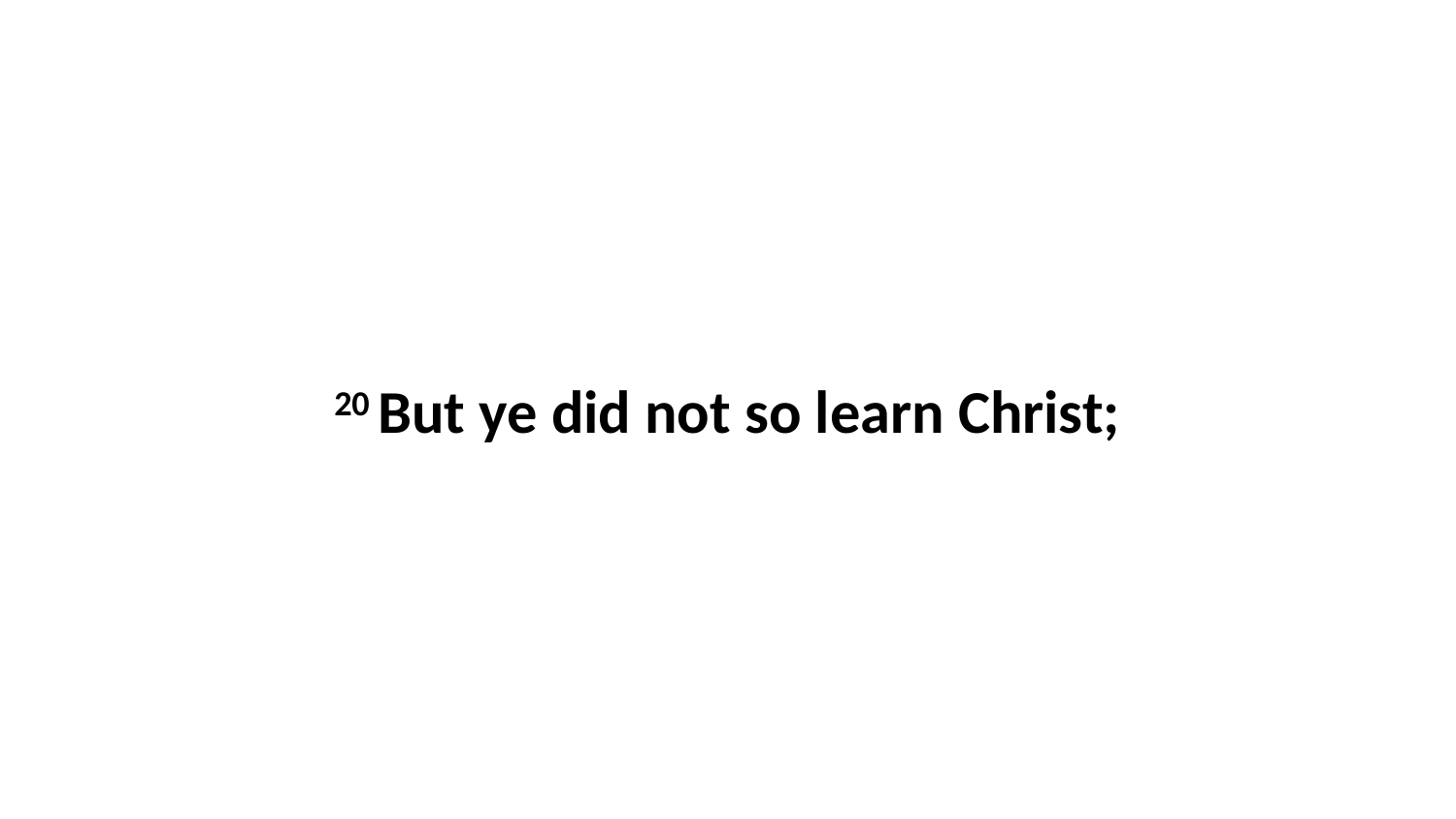

20 But ye did not so learn Christ;